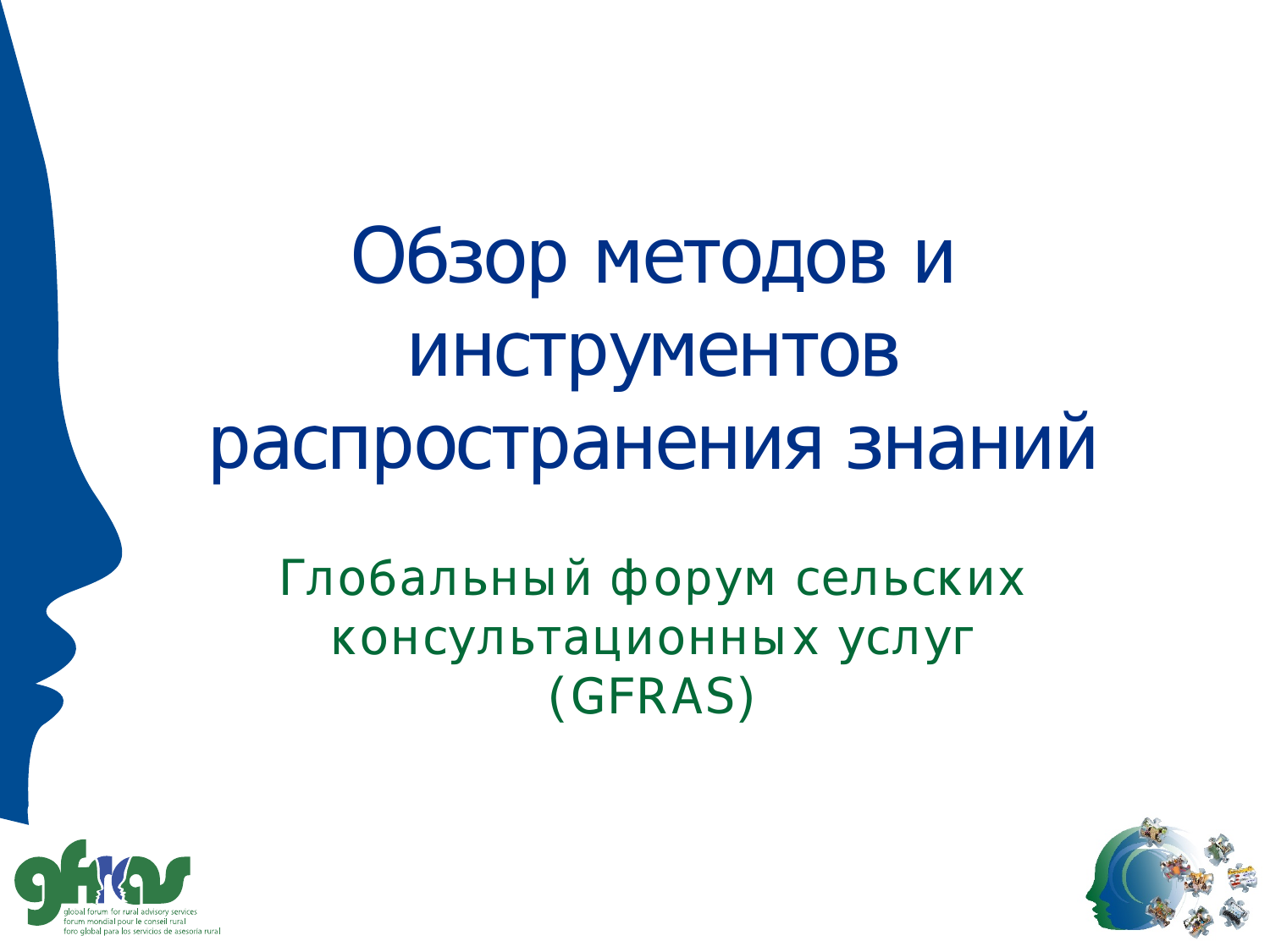

# Обзор методов и инструментов распространения знаний
Глобальный форум сельских консультационных услуг (GFRAS)